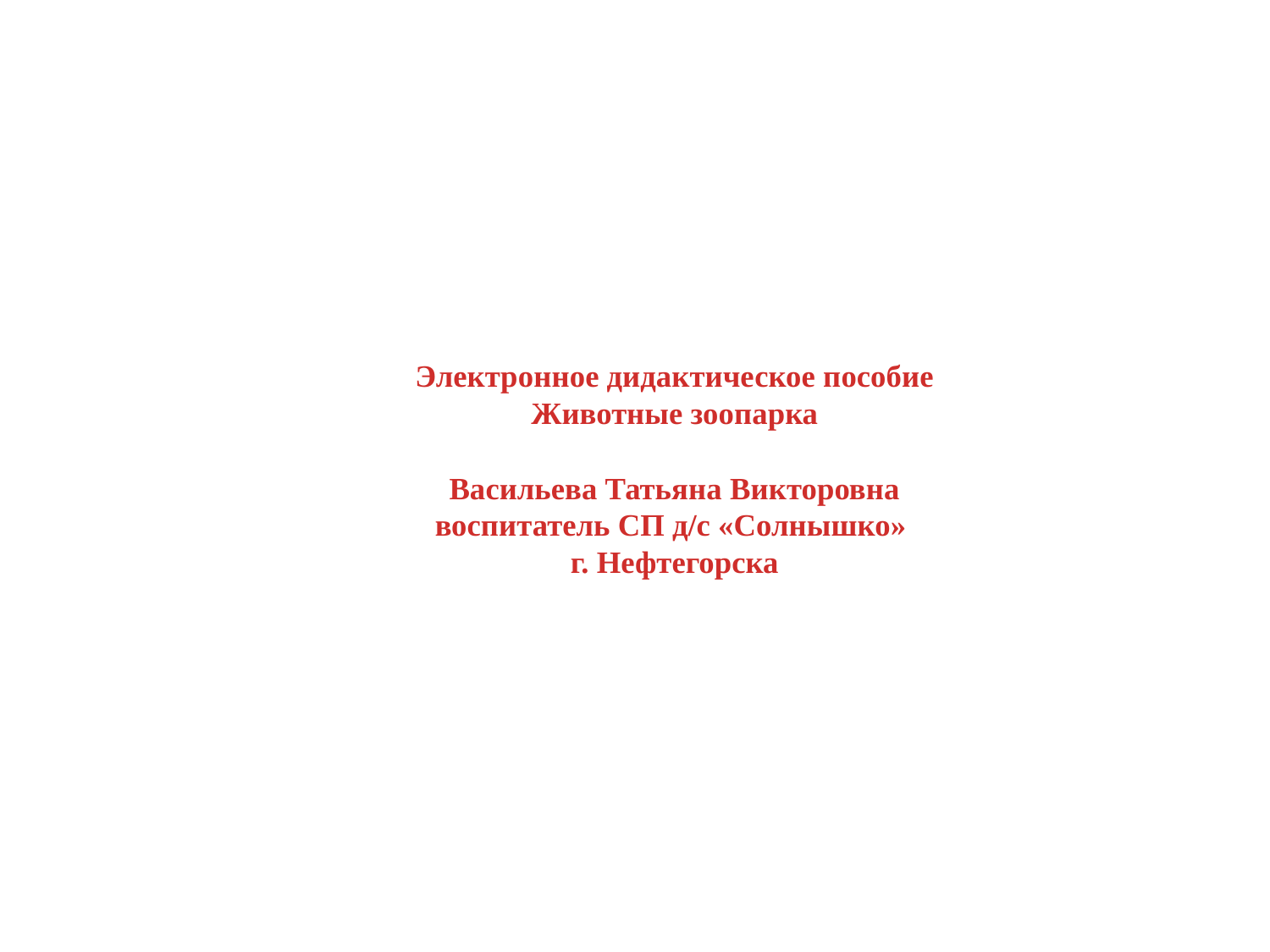

# Электронное дидактическое пособие Животные зоопарка Васильева Татьяна Викторовна воспитатель СП д/с «Солнышко» г. Нефтегорска